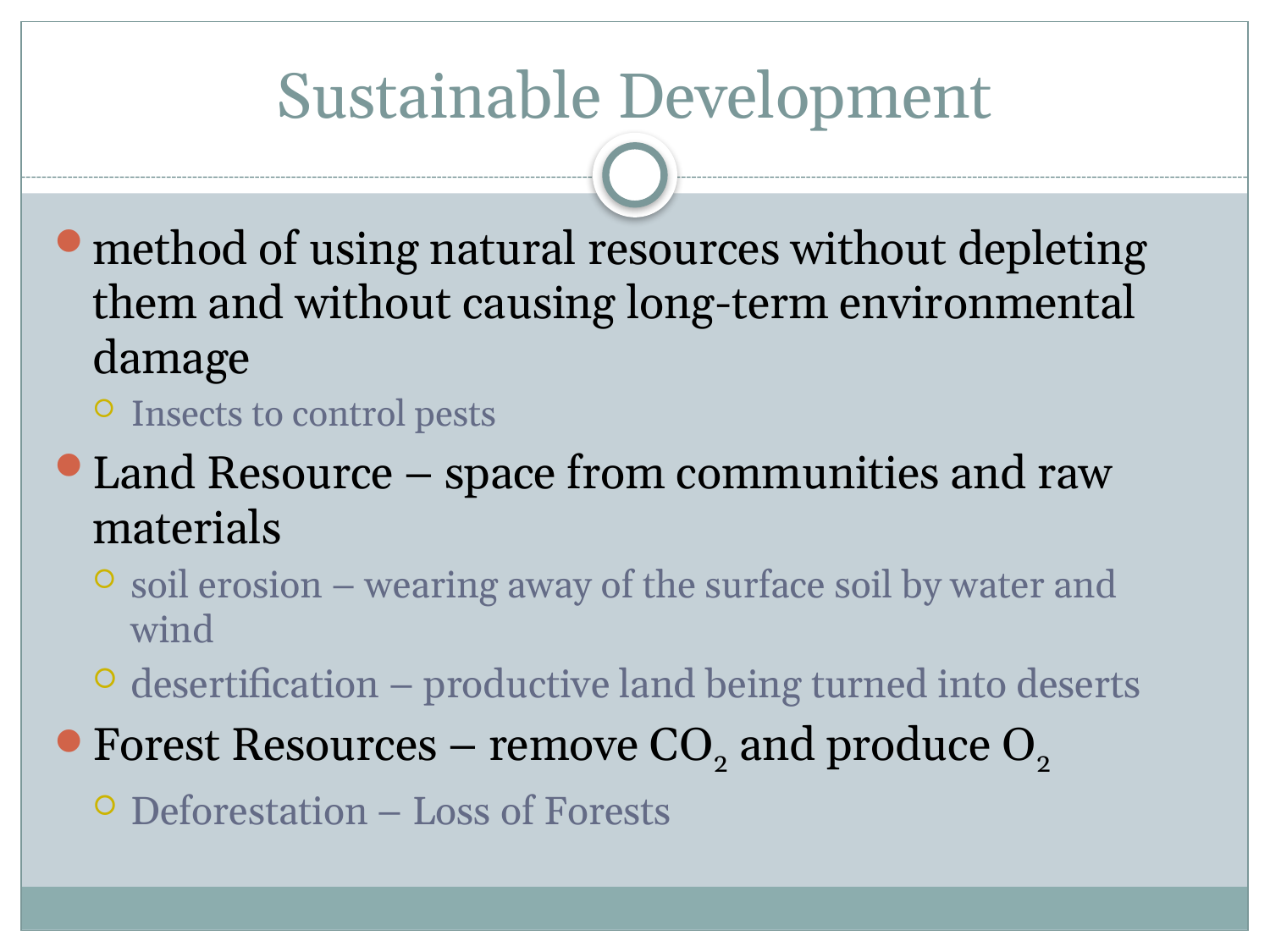

# Sustainable Development
method of using natural resources without depleting them and without causing long-term environmental damage
Insects to control pests
Land Resource – space from communities and raw materials
soil erosion – wearing away of the surface soil by water and wind
desertification – productive land being turned into deserts
Forest Resources – remove CO2 and produce O2
Deforestation – Loss of Forests